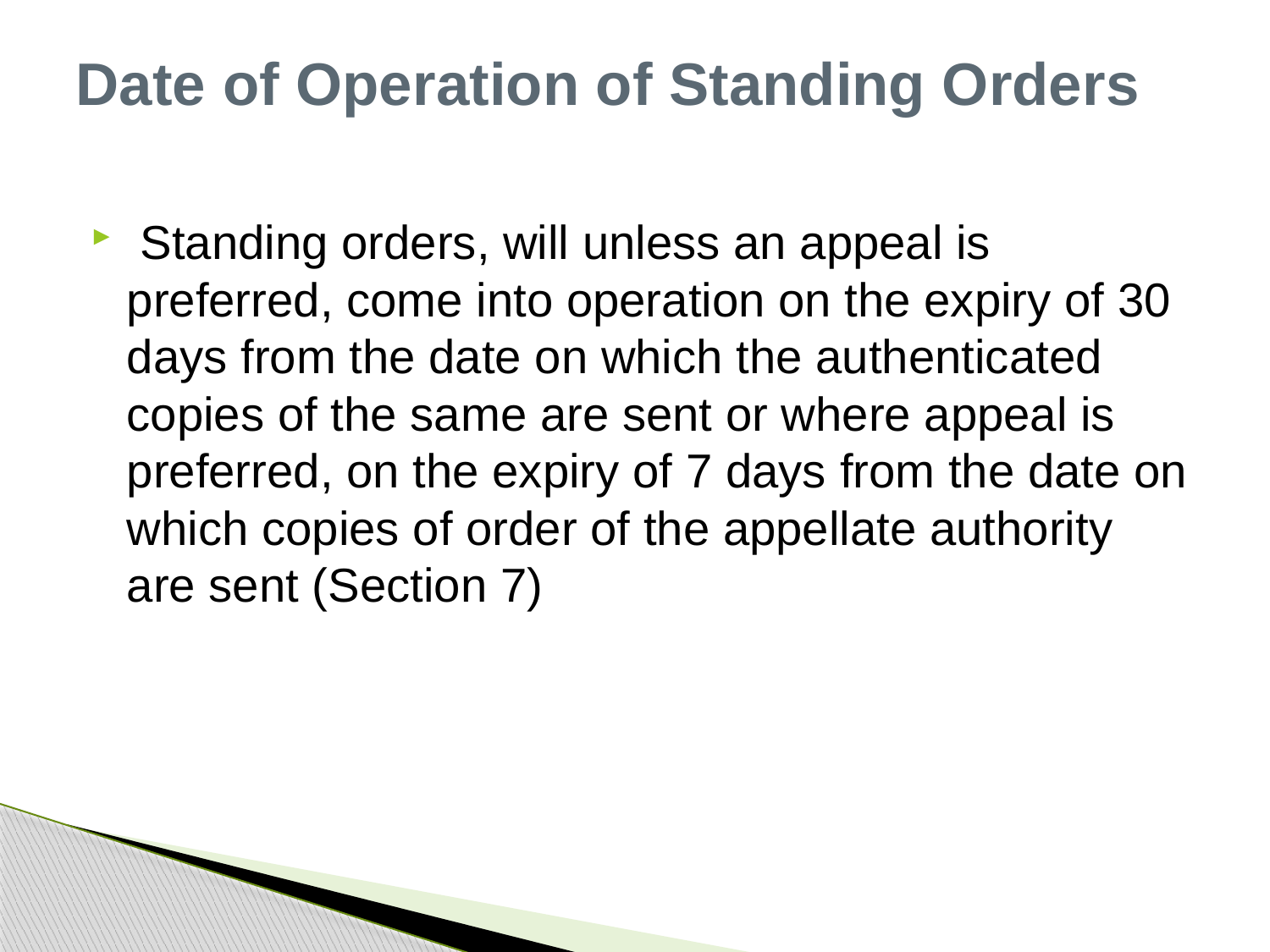

# Date of Operation of Standing Orders
 Standing orders, will unless an appeal is preferred, come into operation on the expiry of 30 days from the date on which the authenticated copies of the same are sent or where appeal is preferred, on the expiry of 7 days from the date on which copies of order of the appellate authority are sent (Section 7)